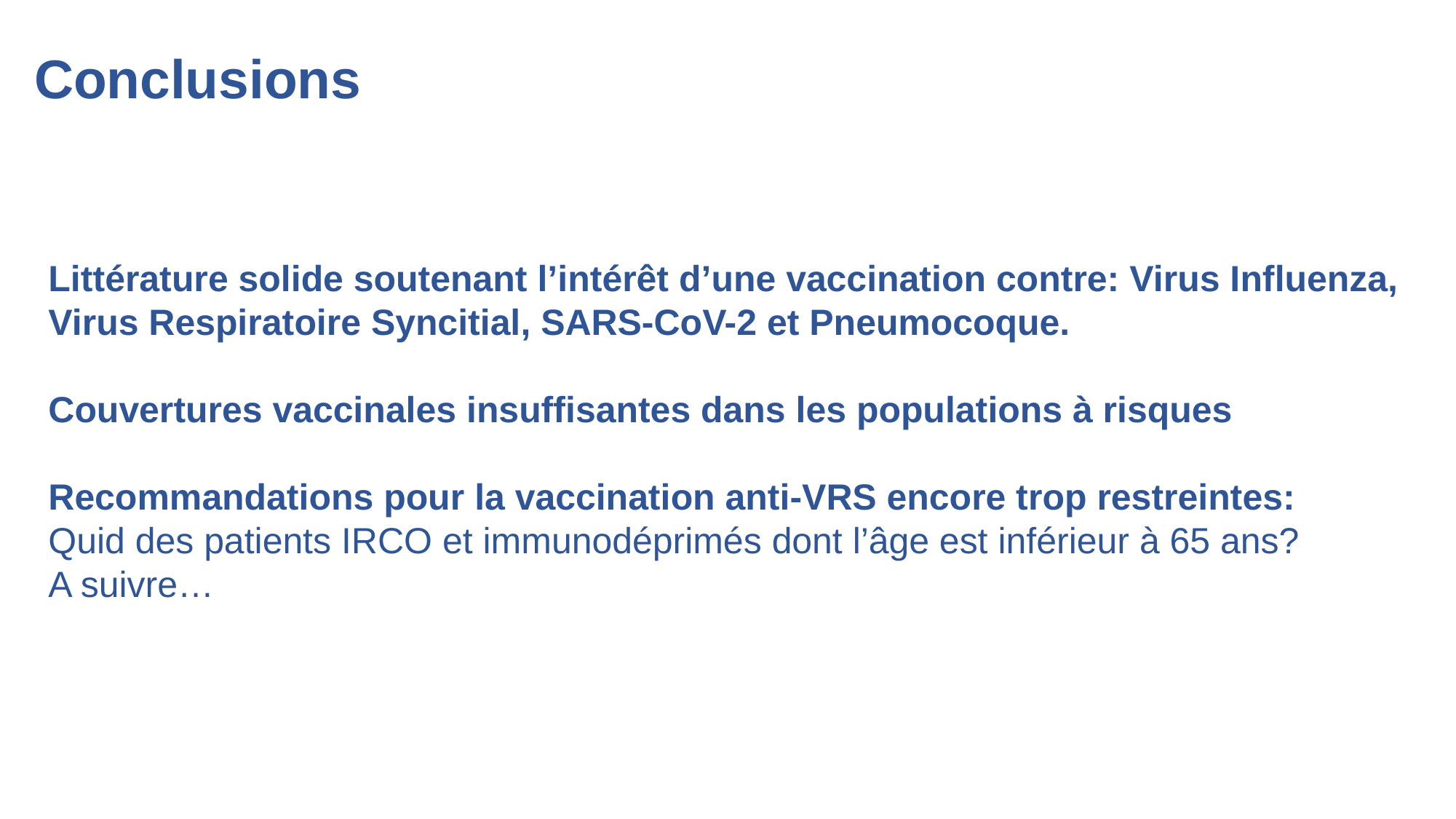

Conclusions
Littérature solide soutenant l’intérêt d’une vaccination contre: Virus Influenza, Virus Respiratoire Syncitial, SARS-CoV-2 et Pneumocoque.

Couvertures vaccinales insuffisantes dans les populations à risques

Recommandations pour la vaccination anti-VRS encore trop restreintes:
Quid des patients IRCO et immunodéprimés dont l’âge est inférieur à 65 ans?
A suivre…